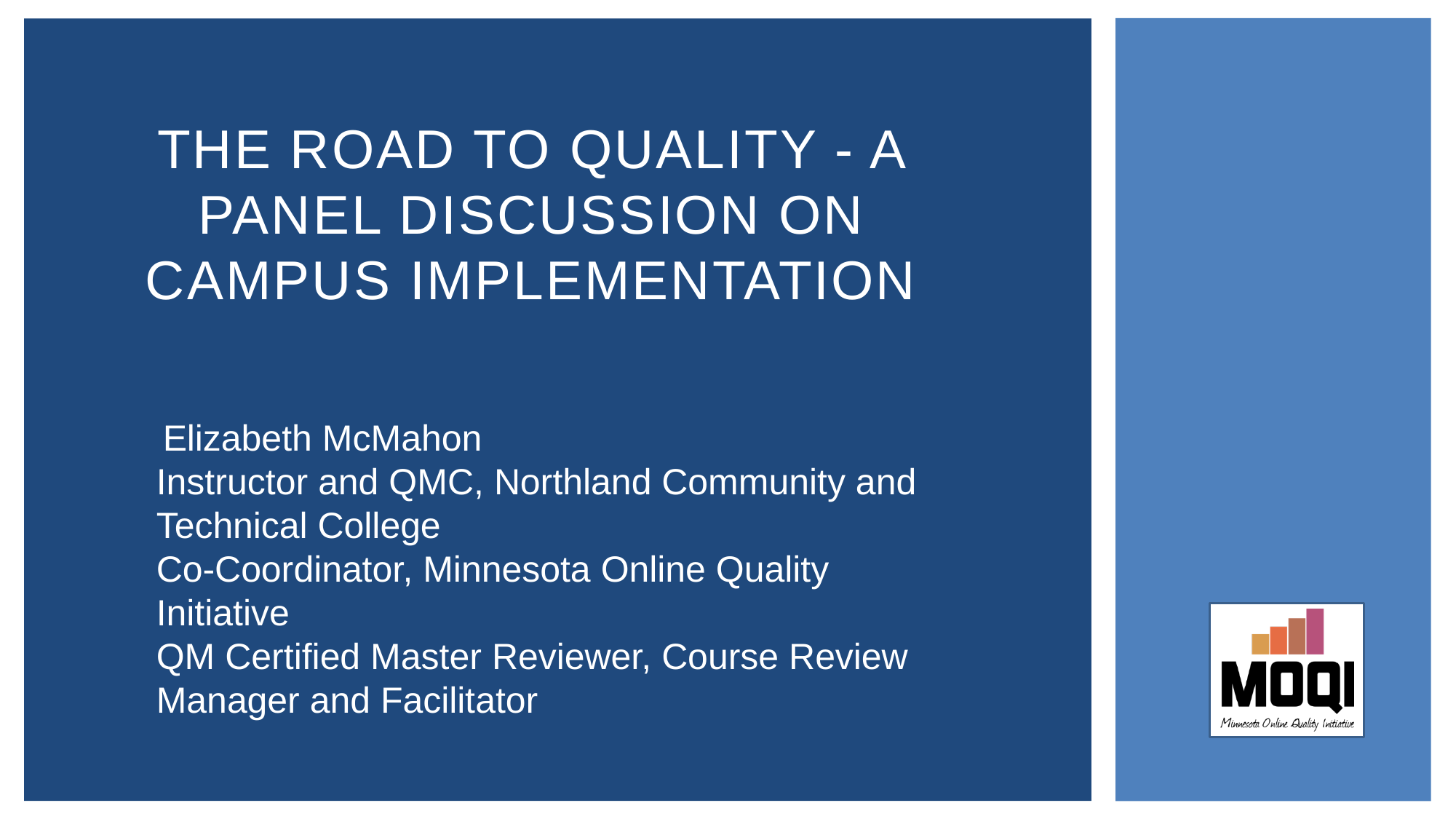

# The Road to Quality - A Panel Discussion on Campus Implementation
      Elizabeth McMahon
Instructor and QMC, Northland Community and Technical College
Co-Coordinator, Minnesota Online Quality Initiative
QM Certified Master Reviewer, Course Review Manager and Facilitator